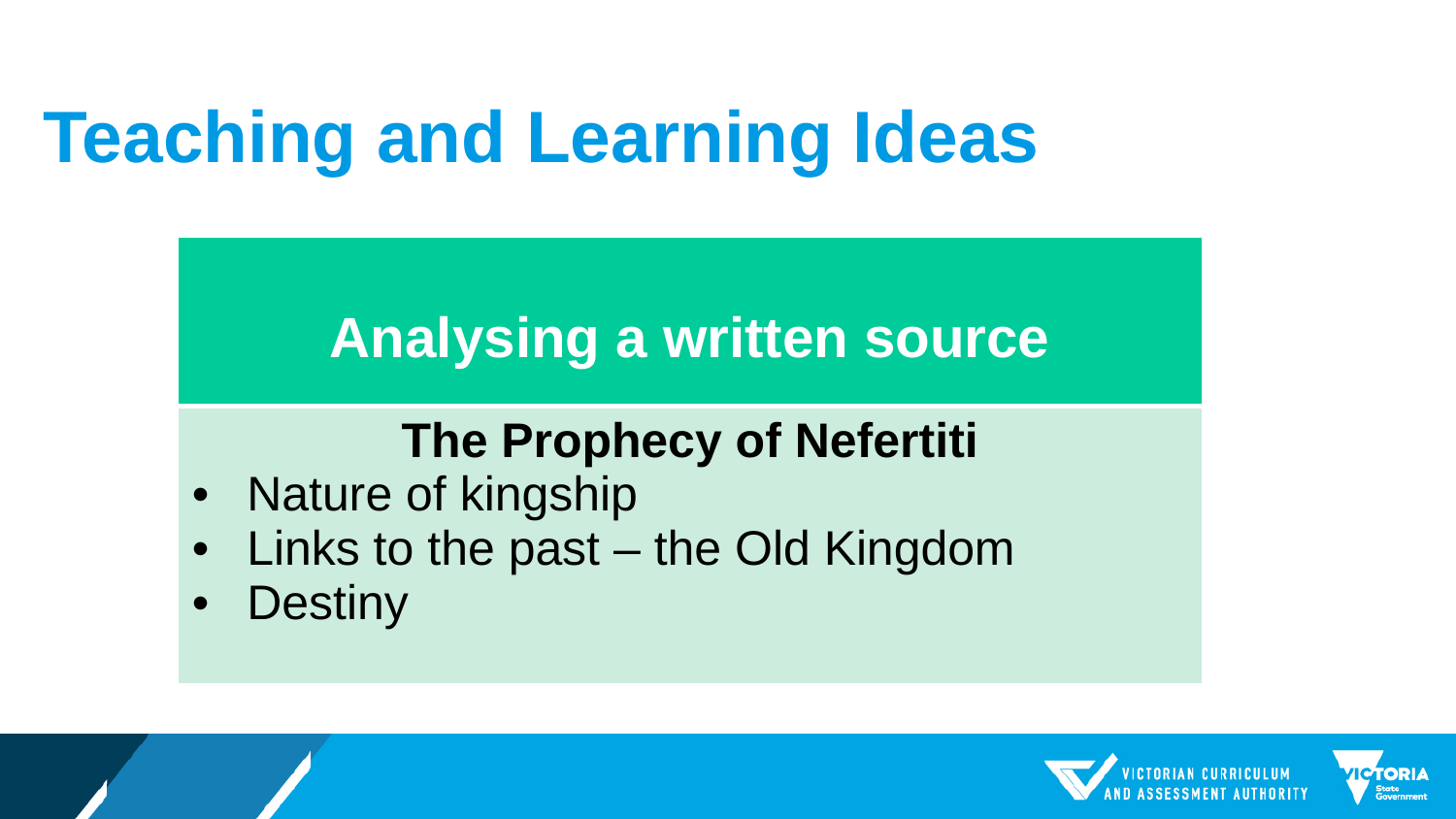

# Teaching and Learning Ideas

| Analysing a written source |
| --- |
| The Prophecy of Nefertiti Nature of kingship Links to the past – the Old Kingdom Destiny |